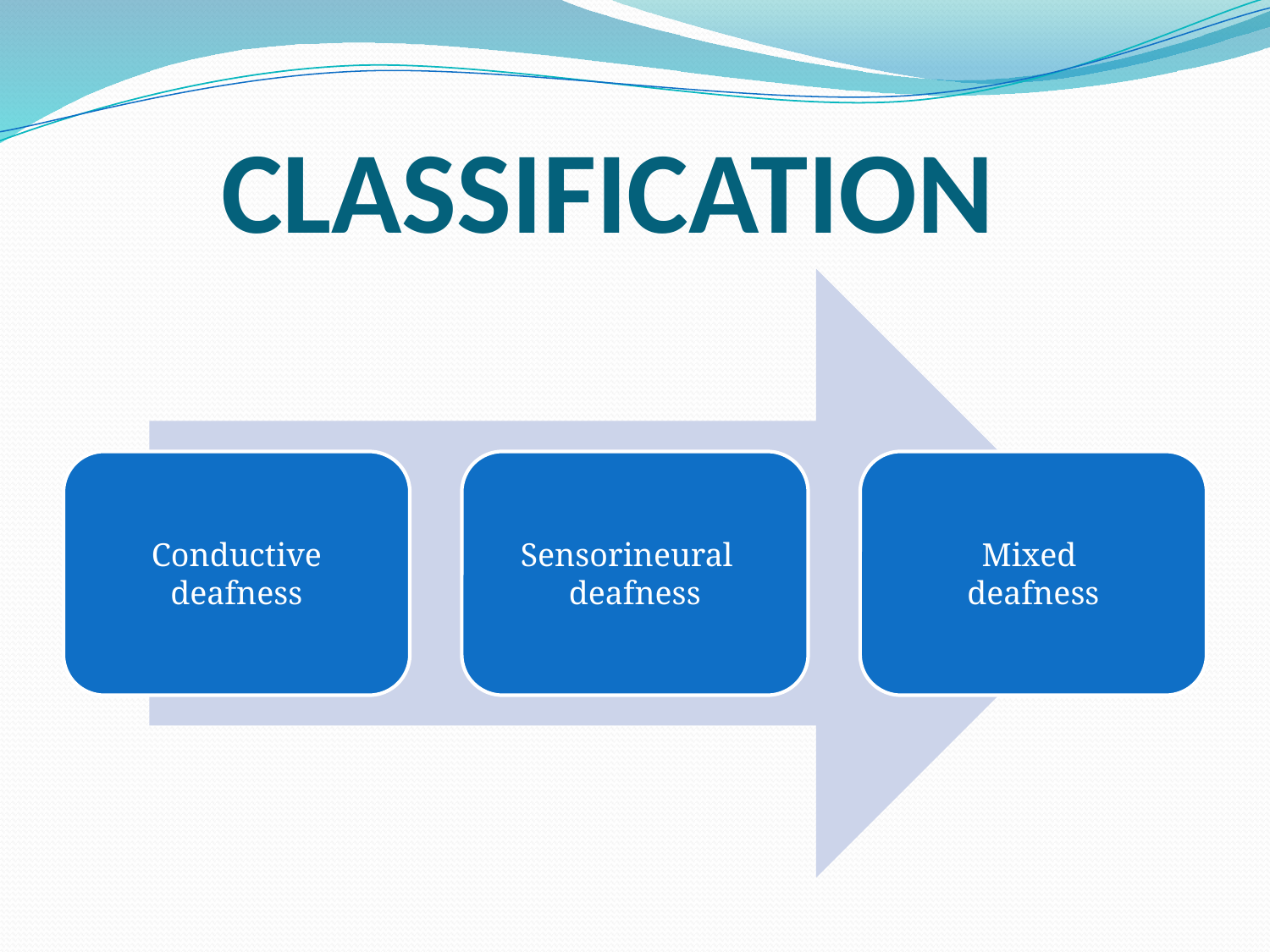

# CLASSIFICATION
Conductive
deafness
Sensorineural
deafness
Mixed
deafness